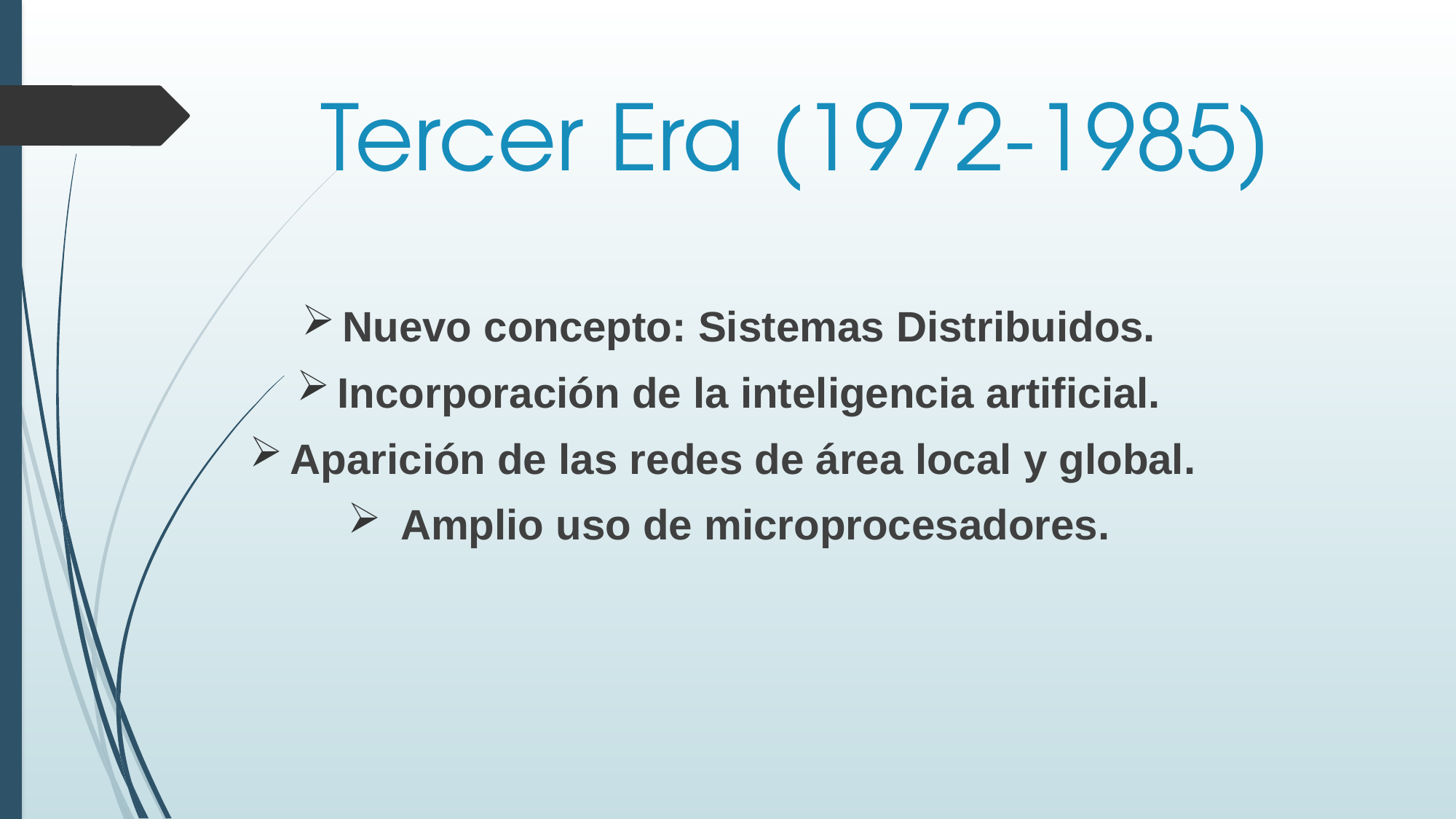

# Tercer Era (1972-1985)

Nuevo concepto: Sistemas Distribuidos.
Incorporación de la inteligencia artificial.
Aparición de las redes de área local y global.
 Amplio uso de microprocesadores.